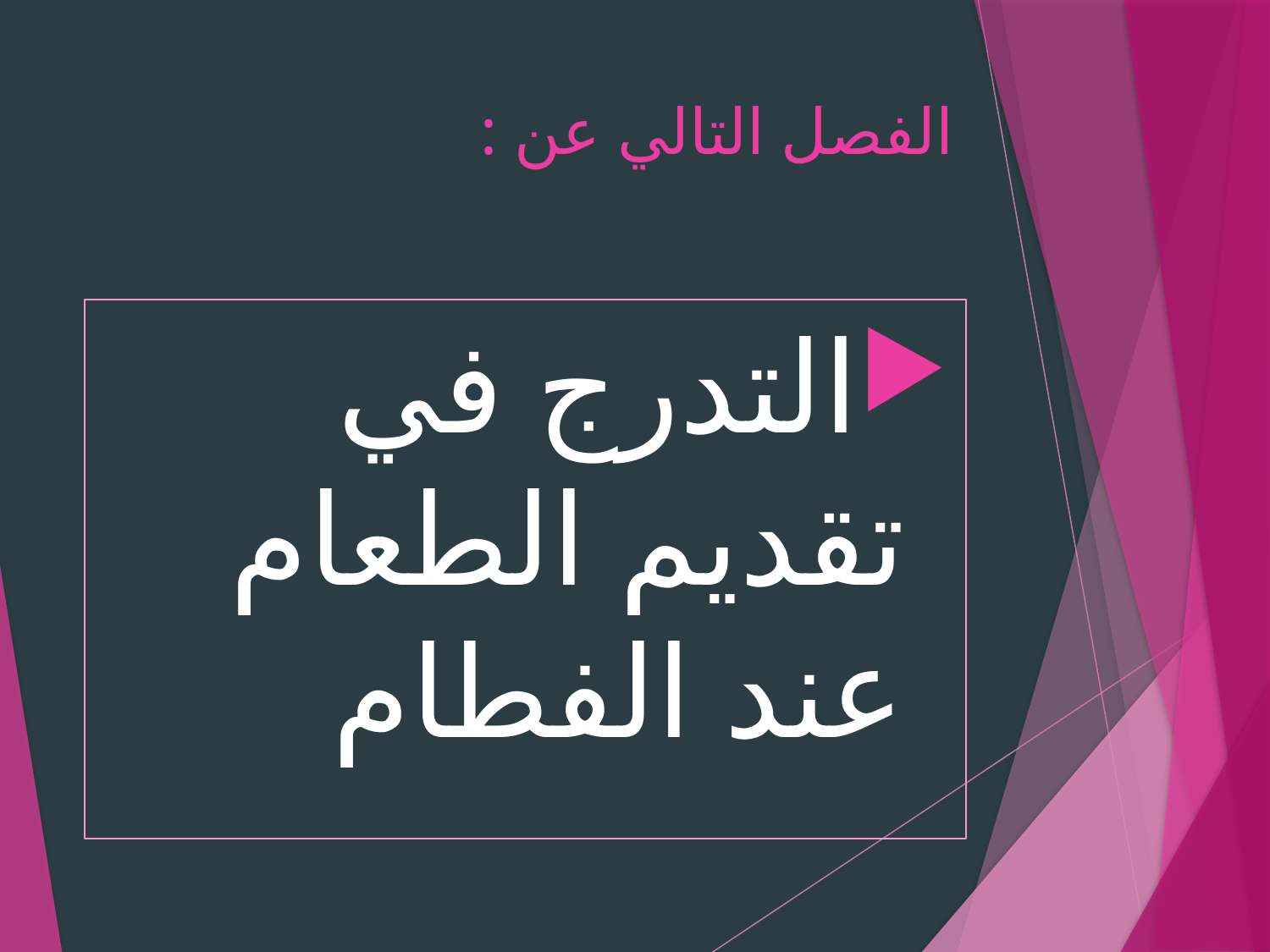

# الفصل التالي عن :
التدرج في تقديم الطعام عند الفطام